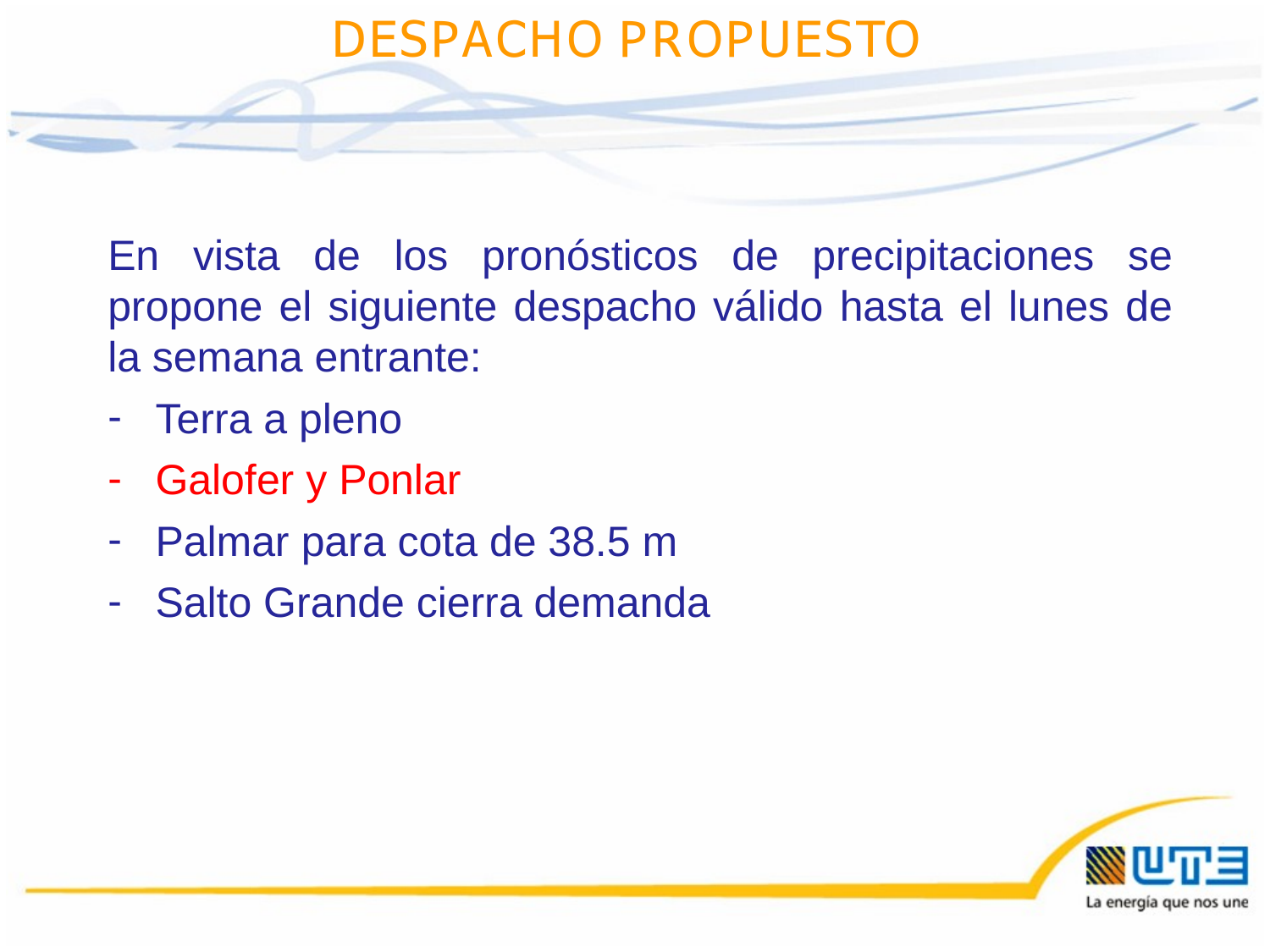

# DESPACHO PROPUESTO

En vista de los pronósticos de precipitaciones se propone el siguiente despacho válido hasta el lunes de la semana entrante:
Terra a pleno
Galofer y Ponlar
Palmar para cota de 38.5 m
Salto Grande cierra demanda